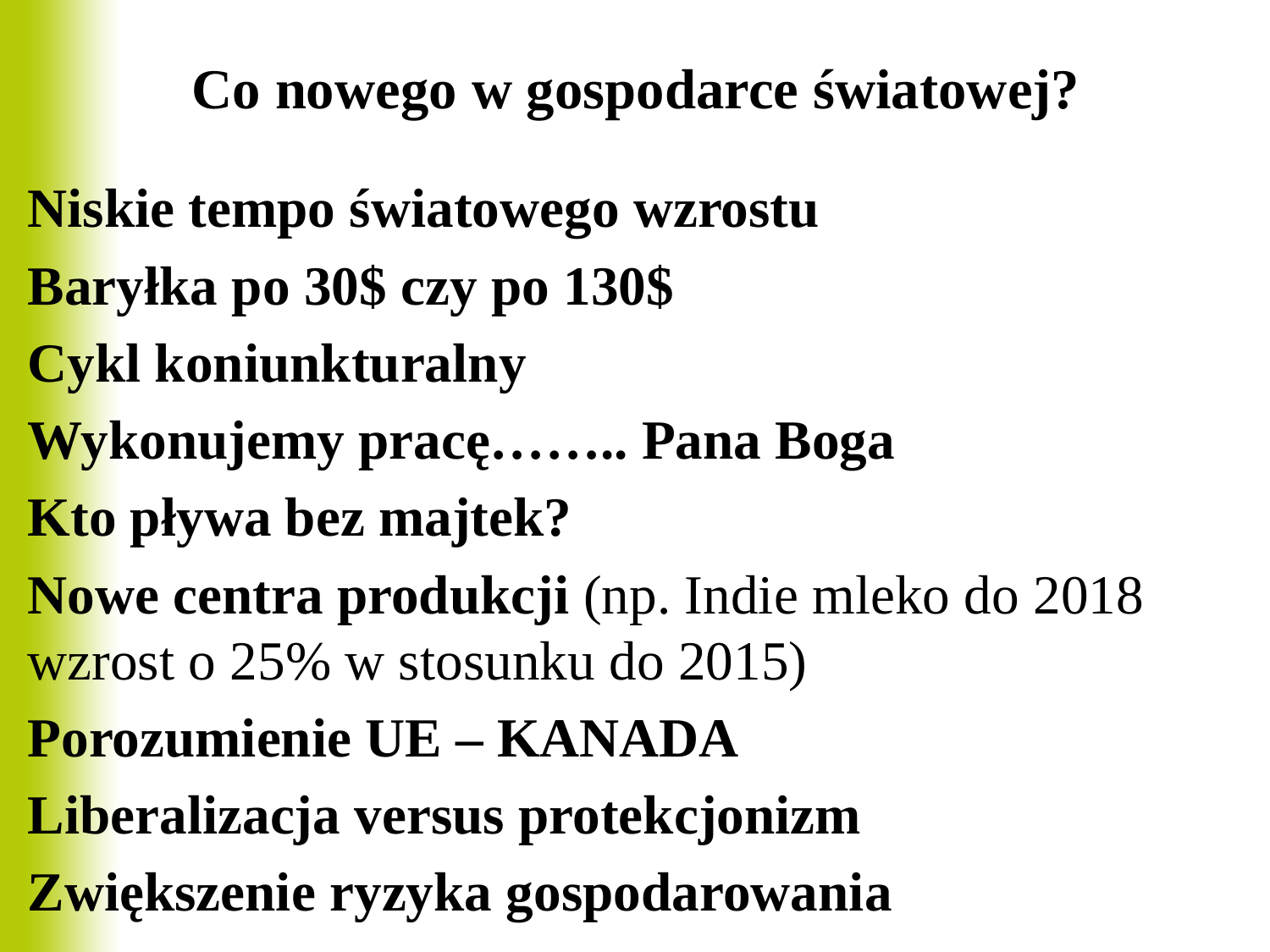

# Co nowego w gospodarce światowej?
Niskie tempo światowego wzrostu
Baryłka po 30$ czy po 130$
Cykl koniunkturalny
Wykonujemy pracę…….. Pana Boga
Kto pływa bez majtek?
Nowe centra produkcji (np. Indie mleko do 2018 wzrost o 25% w stosunku do 2015)
Porozumienie UE – KANADA
Liberalizacja versus protekcjonizm
Zwiększenie ryzyka gospodarowania